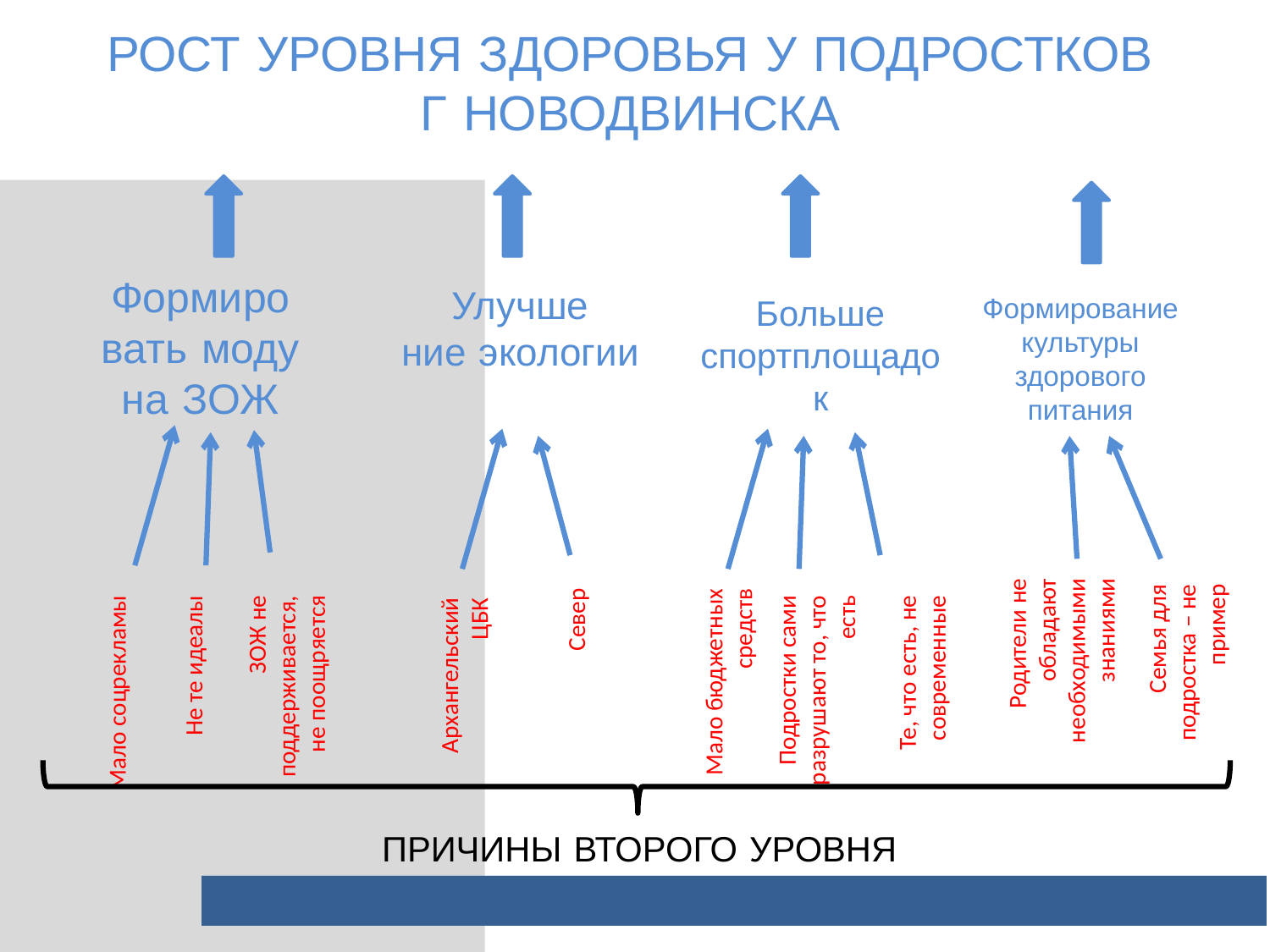

РОСТ УРОВНЯ ЗДОРОВЬЯ У ПОДРОСТКОВ Г НОВОДВИНСКА

Формиро
вать моду на ЗОЖ
Улучше
ние экологии
Больше спортплощадок
Формирование культуры здорового питания
Родители не обладают необходимыми знаниями
Семья для подростка – не пример
Архангельский ЦБК
ЗОЖ не поддерживается, не поощряется
Подростки сами разрушают то, что есть
Мало бюджетных средств
Те, что есть, не современные
Север
Мало соцрекламы
Не те идеалы
ПРИЧИНЫ ВТОРОГО УРОВНЯ